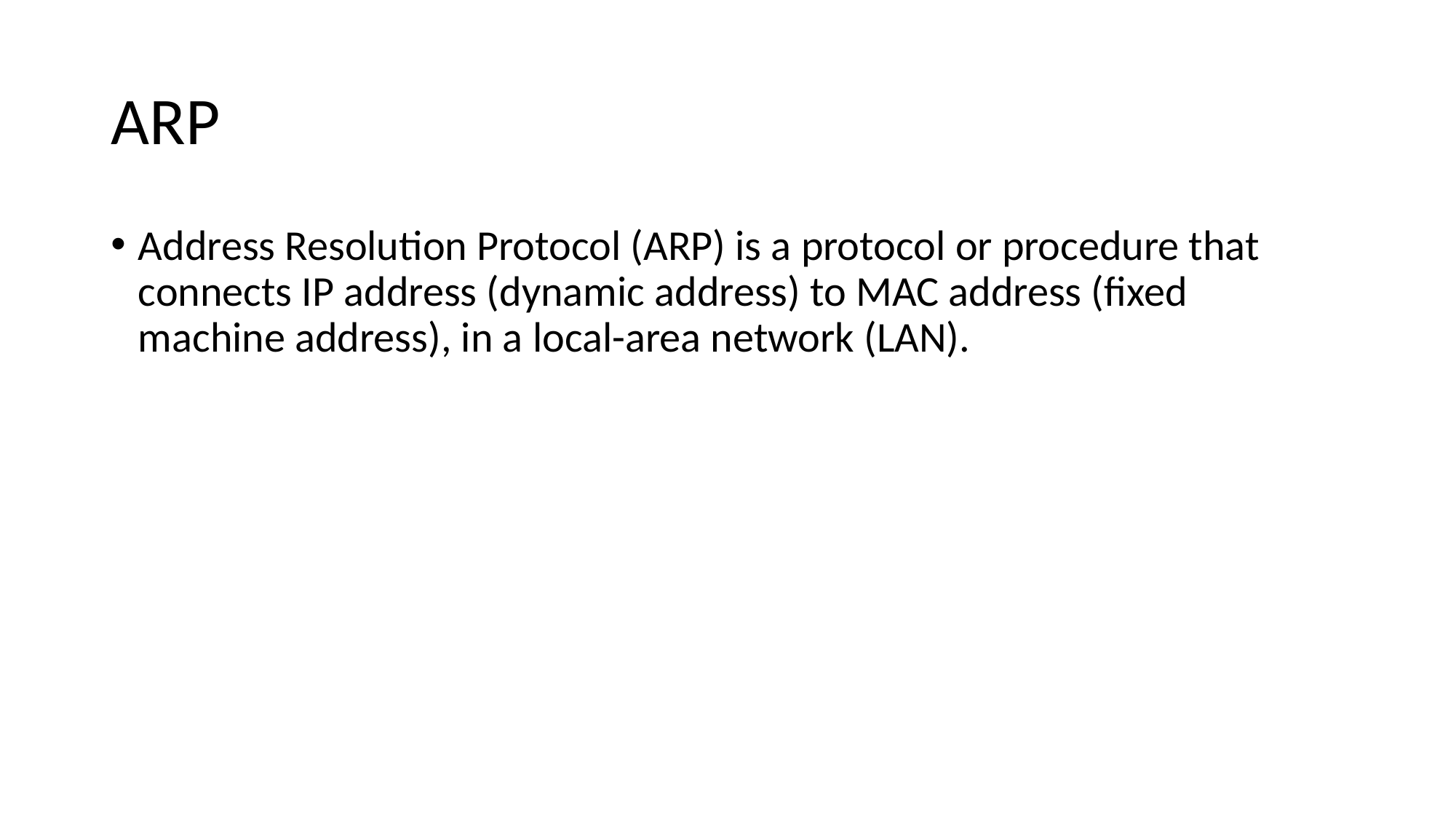

# ARP
Address Resolution Protocol (ARP) is a protocol or procedure that connects IP address (dynamic address) to MAC address (fixed machine address), in a local-area network (LAN).